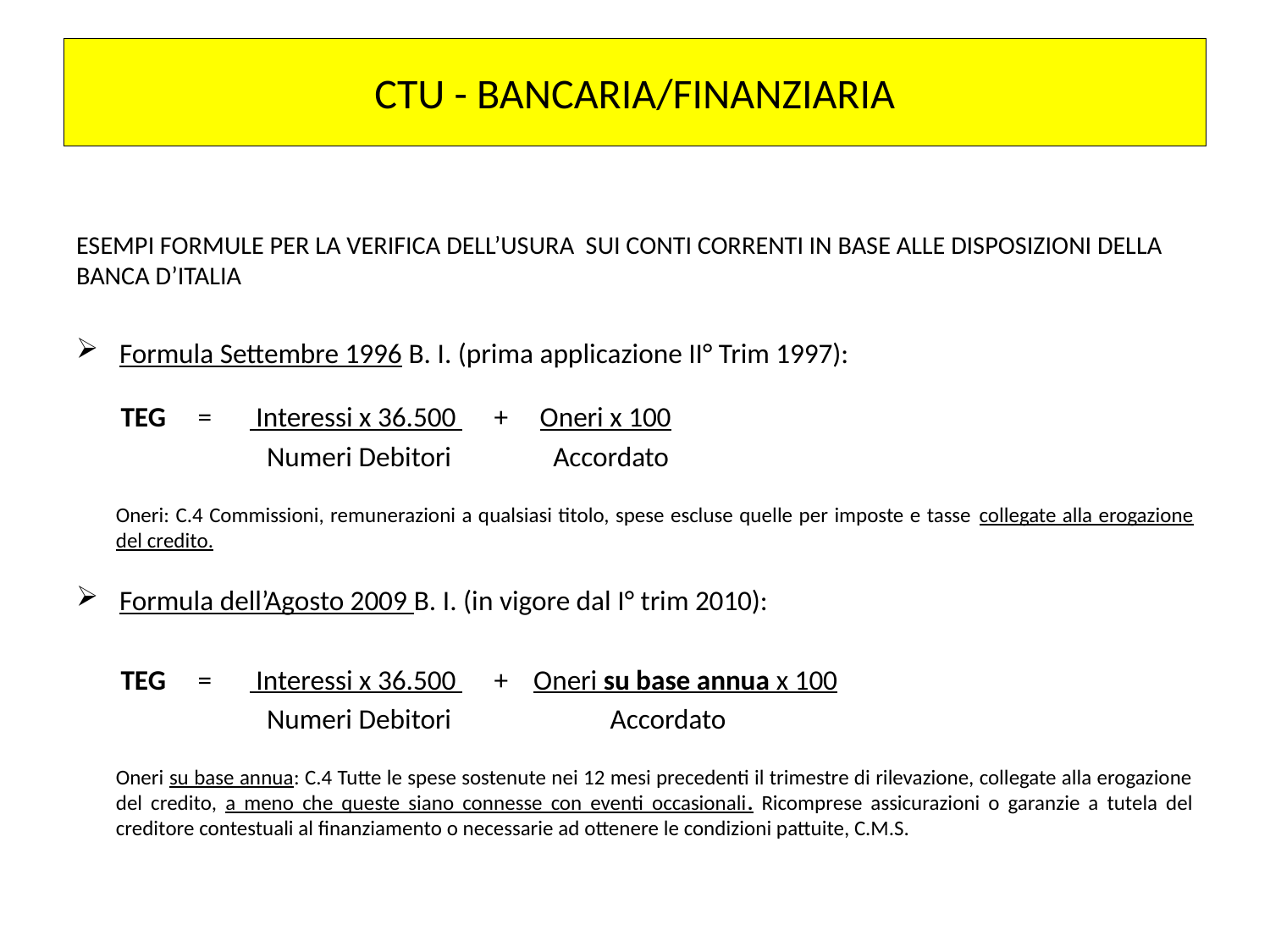

# CTU - BANCARIA/FINANZIARIA
ESEMPI FORMULE PER LA VERIFICA DELL’USURA  SUI CONTI CORRENTI IN BASE ALLE DISPOSIZIONI DELLA BANCA D’ITALIA

Formula Settembre 1996 B. I. (prima applicazione II° Trim 1997):

       TEG     =       Interessi x 36.500      +     Oneri x 100
                              Numeri Debitori                Accordato

Oneri: C.4 Commissioni, remunerazioni a qualsiasi titolo, spese escluse quelle per imposte e tasse collegate alla erogazione del credito.

Formula dell’Agosto 2009 B. I. (in vigore dal I° trim 2010):

       TEG     =       Interessi x 36.500      +    Oneri su base annua x 100
                              Numeri Debitori                         Accordato

Oneri su base annua: C.4 Tutte le spese sostenute nei 12 mesi precedenti il trimestre di rilevazione, collegate alla erogazione del credito, a meno che queste siano connesse con eventi occasionali. Ricomprese assicurazioni o garanzie a tutela del creditore contestuali al finanziamento o necessarie ad ottenere le condizioni pattuite, C.M.S.